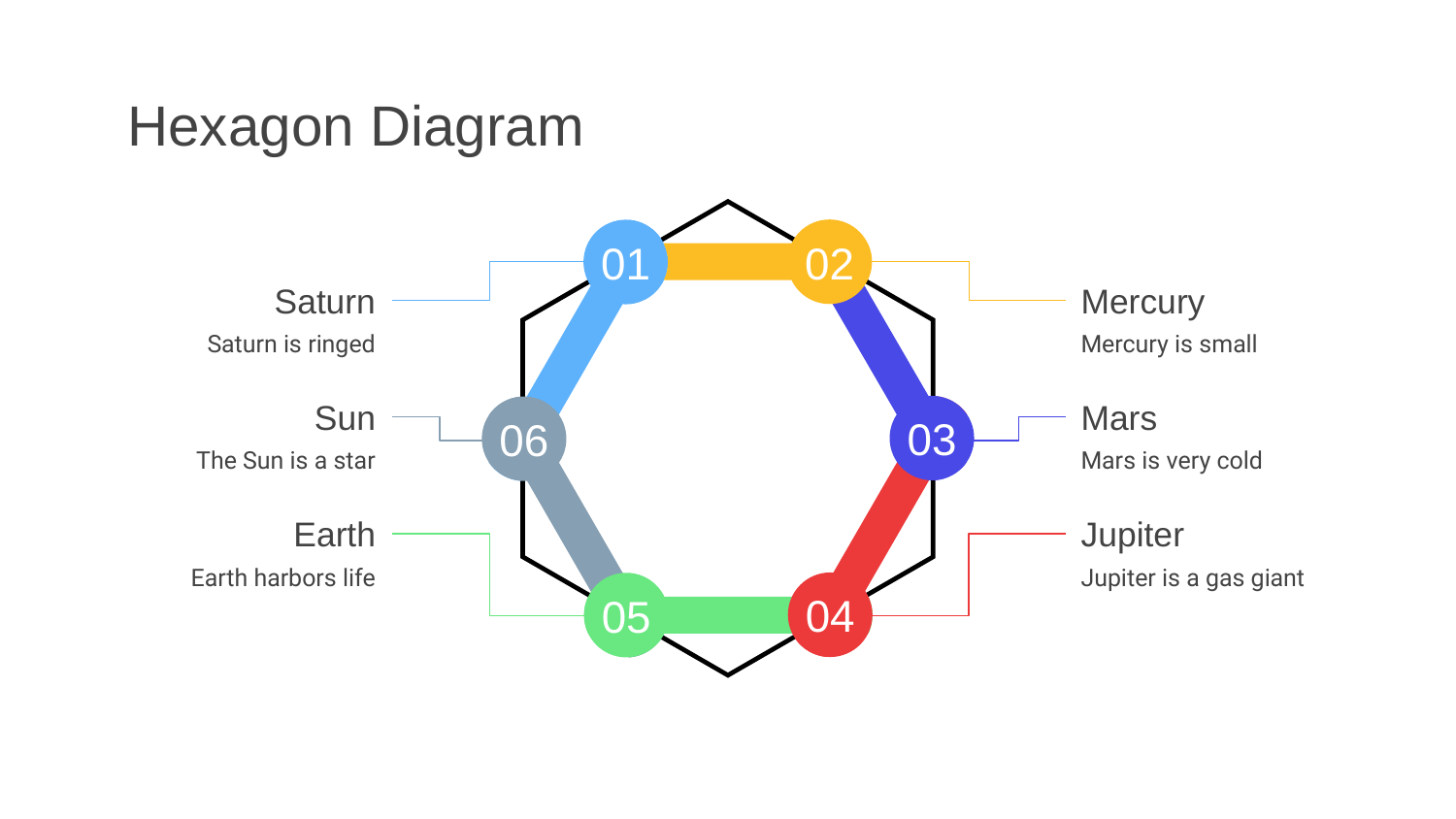

# Hexagon Diagram

02

Mercury
Mercury is small
01

Saturn
Saturn is ringed

03
Mars
Mars is very cold
Sun
The Sun is a star
06

04
Jupiter
Jupiter is a gas giant
Earth
Earth harbors life
05